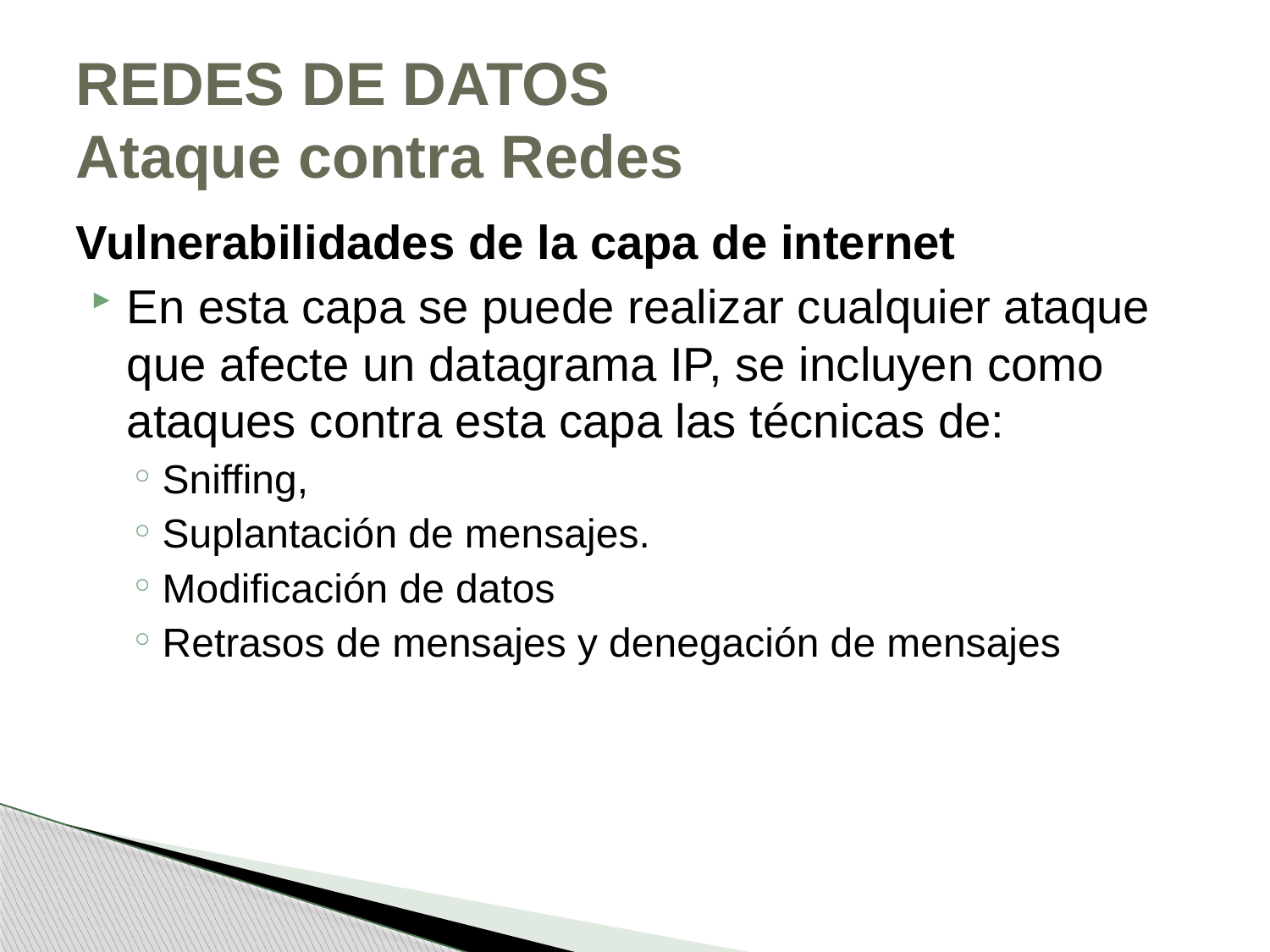

# REDES DE DATOS Ataque contra Redes
Vulnerabilidades de la capa de internet
En esta capa se puede realizar cualquier ataque que afecte un datagrama IP, se incluyen como ataques contra esta capa las técnicas de:
Sniffing,
Suplantación de mensajes.
Modificación de datos
Retrasos de mensajes y denegación de mensajes